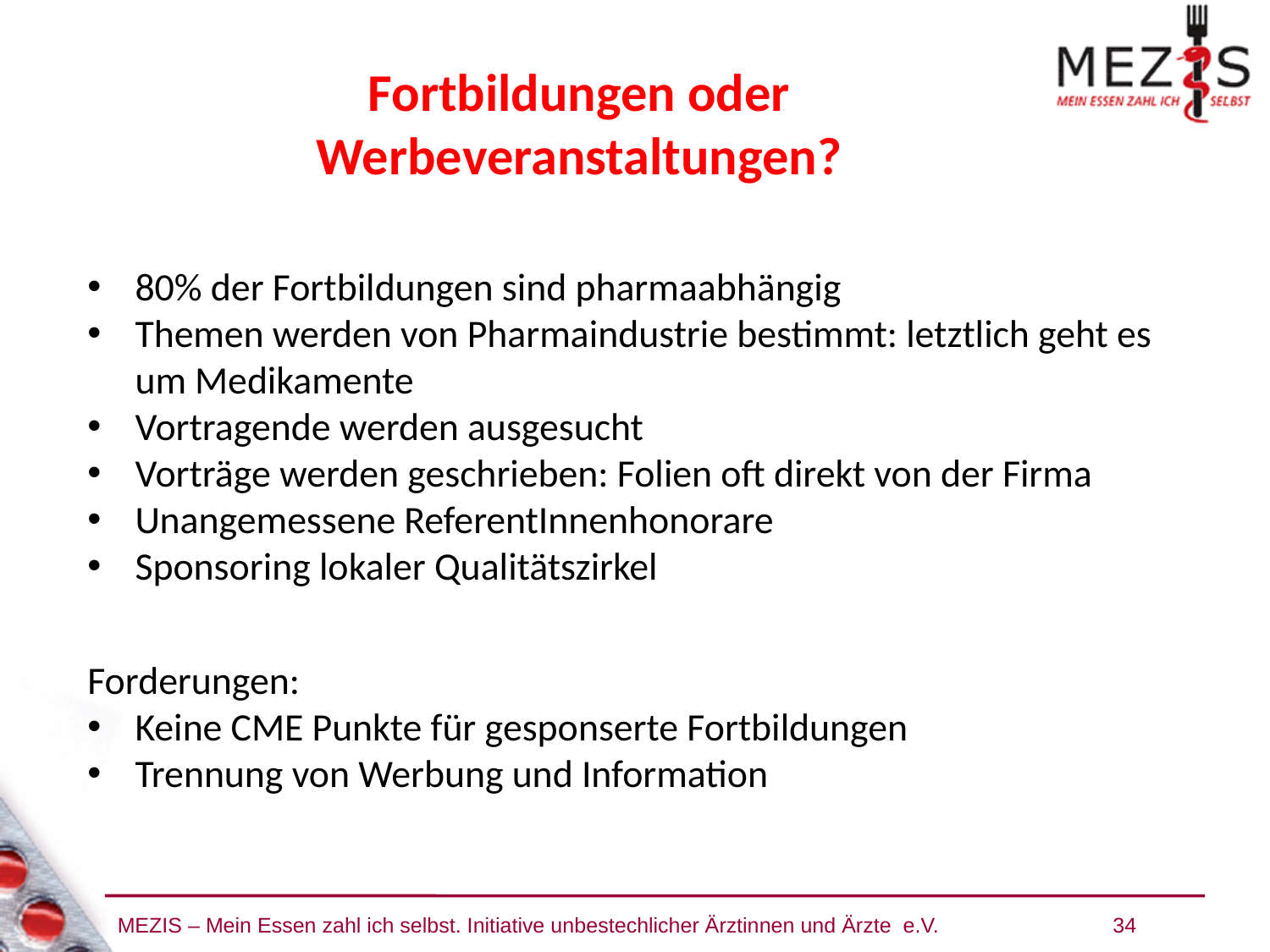

Fortbildungen oder Werbeveranstaltungen?
80% der Fortbildungen sind pharmaabhängig
Themen werden von Pharmaindustrie bestimmt: letztlich geht es um Medikamente
Vortragende werden ausgesucht
Vorträge werden geschrieben: Folien oft direkt von der Firma
Unangemessene ReferentInnenhonorare
Sponsoring lokaler Qualitätszirkel

Forderungen:
Keine CME Punkte für gesponserte Fortbildungen
Trennung von Werbung und Information